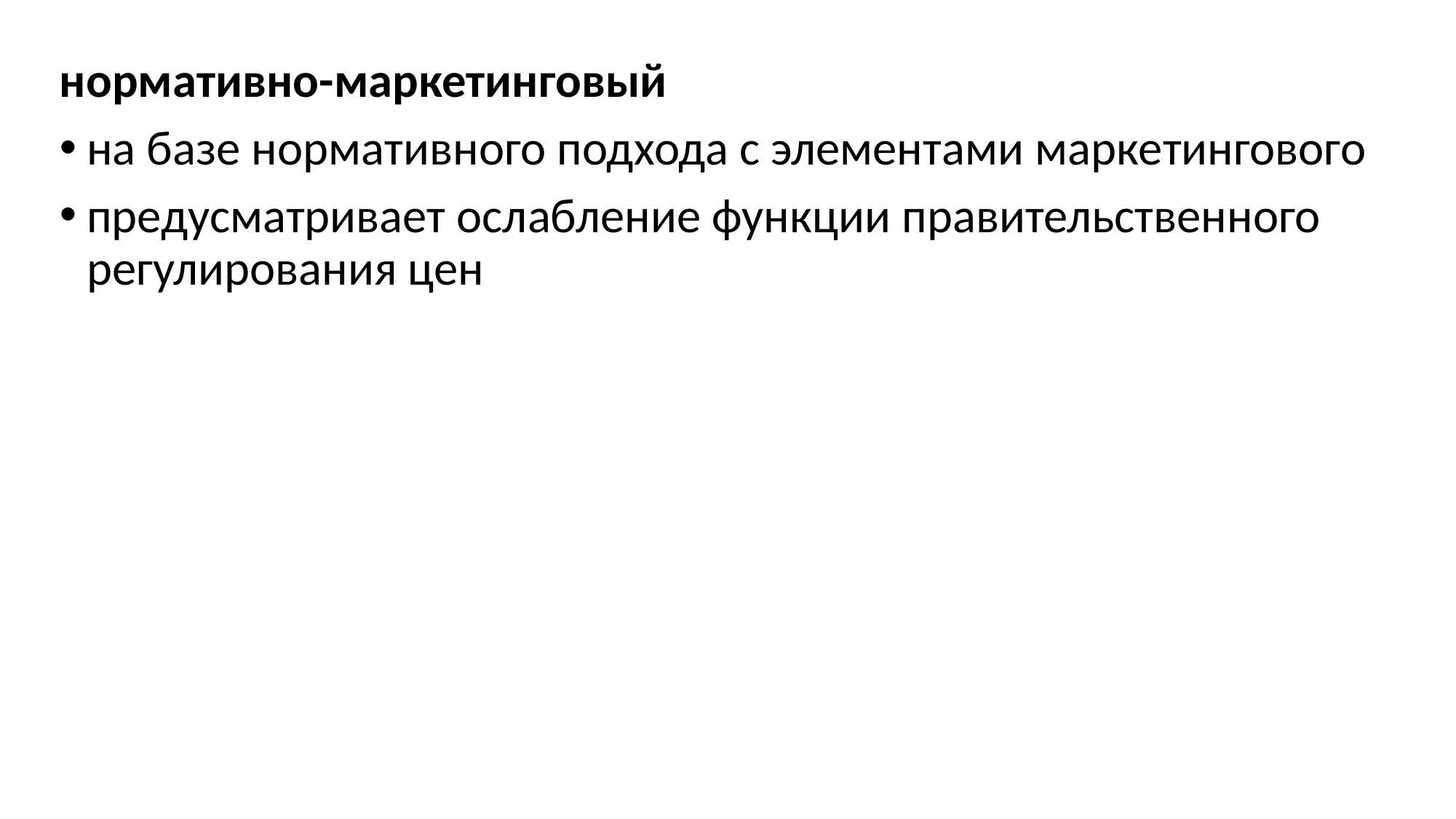

нормативно-маркетинговый
на базе нормативного подхода с элементами маркетингового
предусматривает ослабление функции правительственного регулирования цен